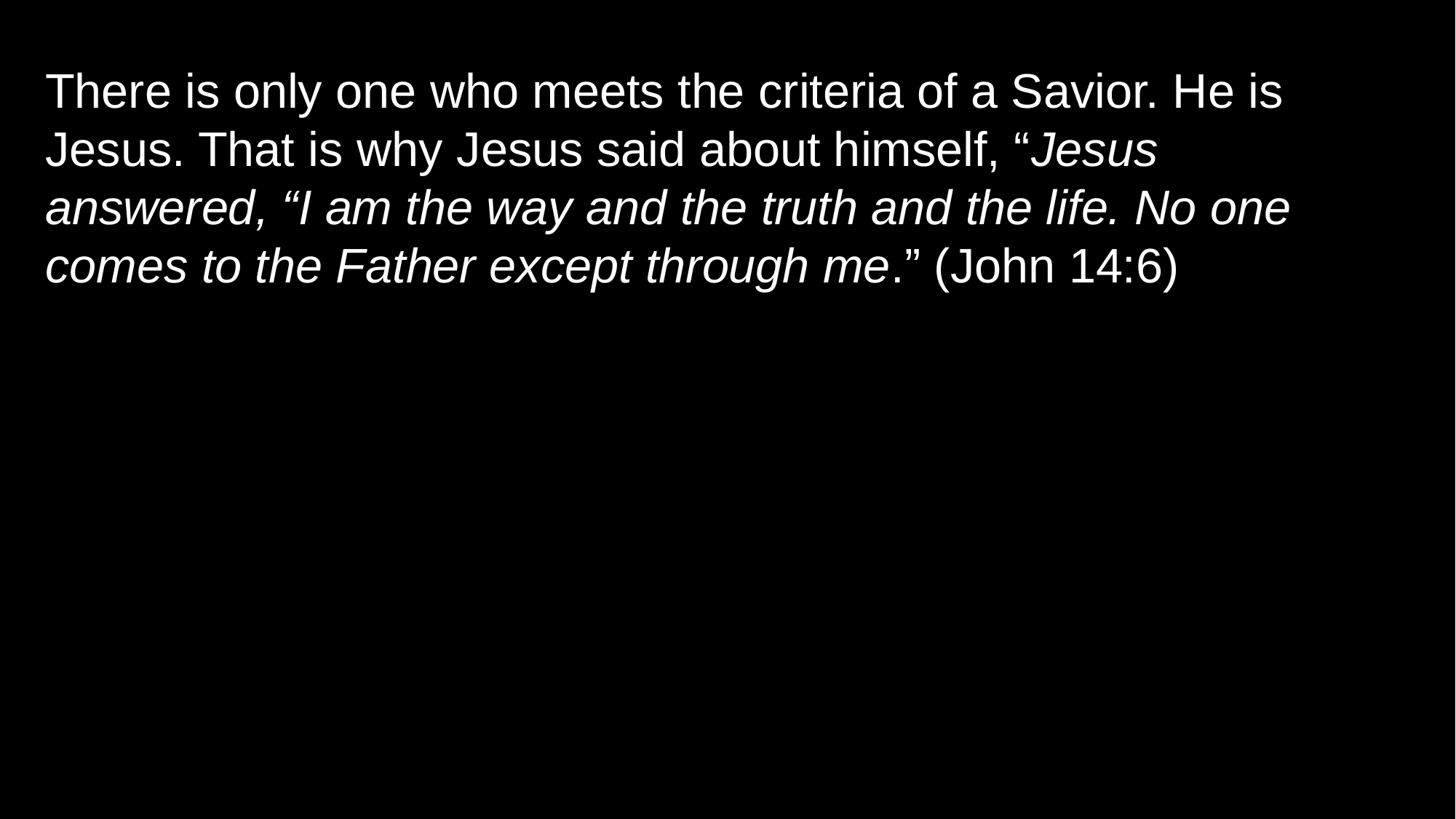

There is only one who meets the criteria of a Savior. He is Jesus. That is why Jesus said about himself, “Jesus answered, “I am the way and the truth and the life. No one comes to the Father except through me.” (John 14:6)